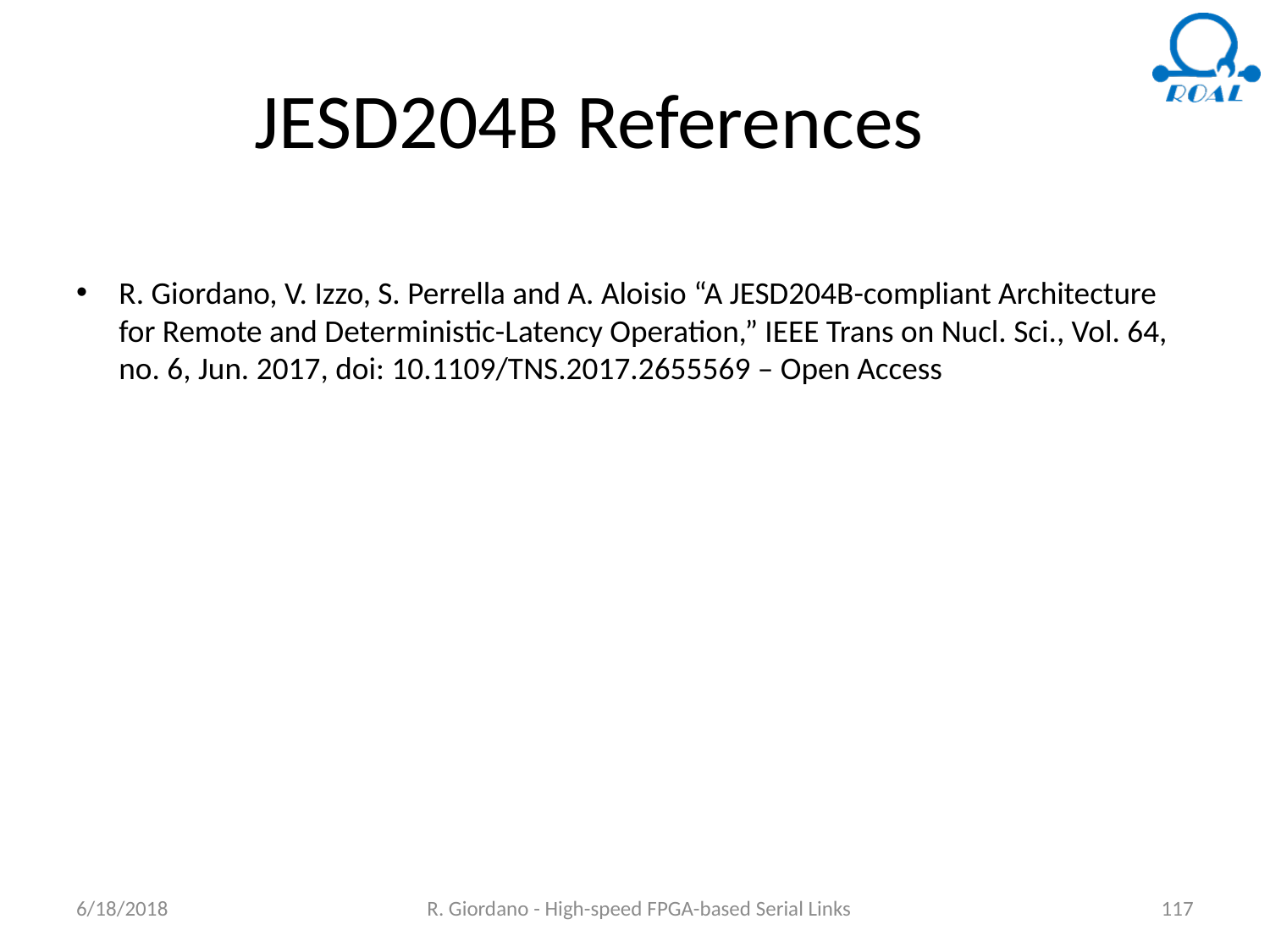

# JESD204B References

R. Giordano, V. Izzo, S. Perrella and A. Aloisio “A JESD204B-compliant Architecture for Remote and Deterministic-Latency Operation,” IEEE Trans on Nucl. Sci., Vol. 64, no. 6, Jun. 2017, doi: 10.1109/TNS.2017.2655569 – Open Access

6/18/2018
R. Giordano - High-speed FPGA-based Serial Links
117